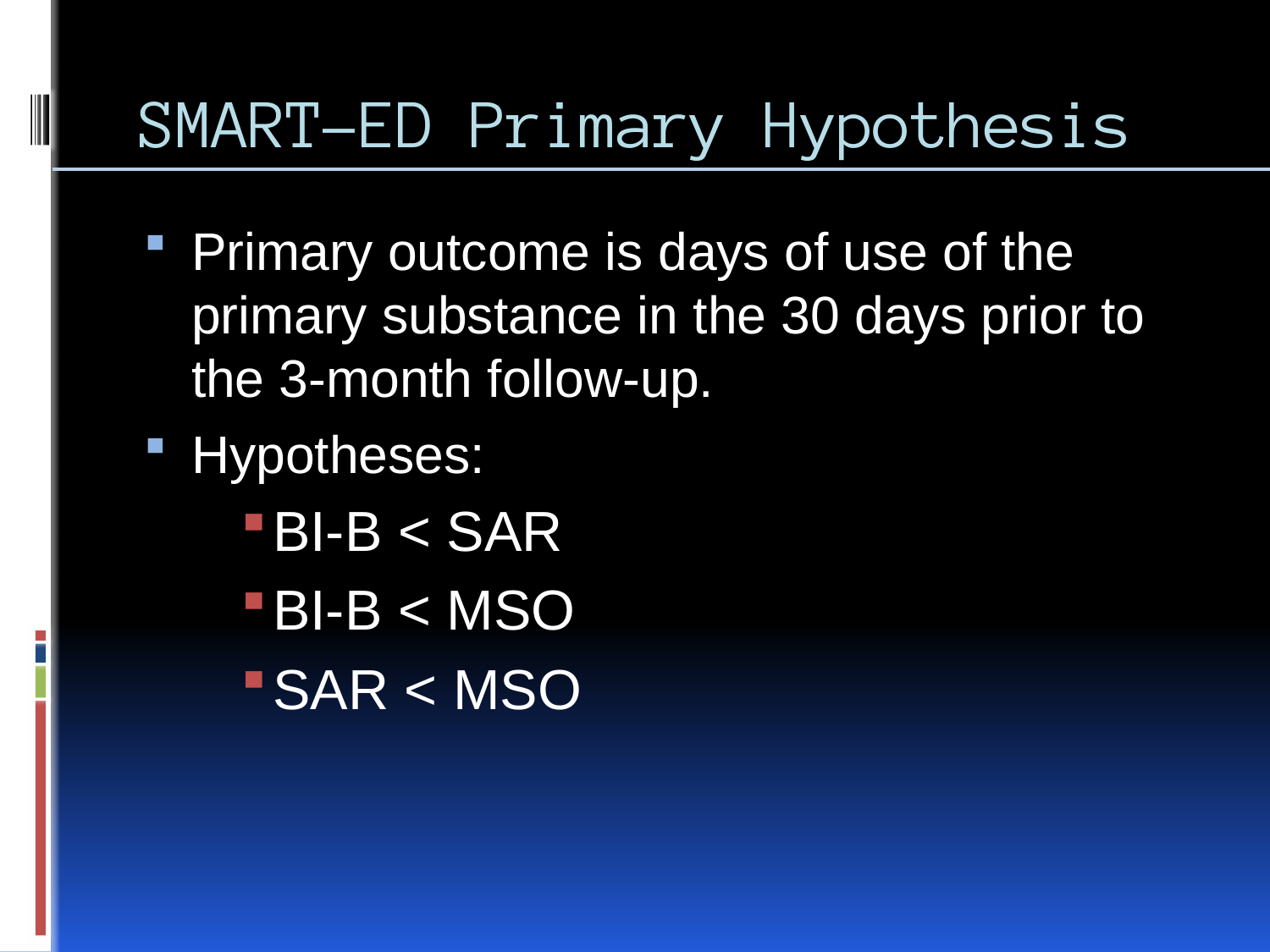

# SMART-ED Primary Hypothesis
Primary outcome is days of use of the primary substance in the 30 days prior to the 3-month follow-up.
Hypotheses:
BI-B < SAR
BI-B < MSO
SAR < MSO